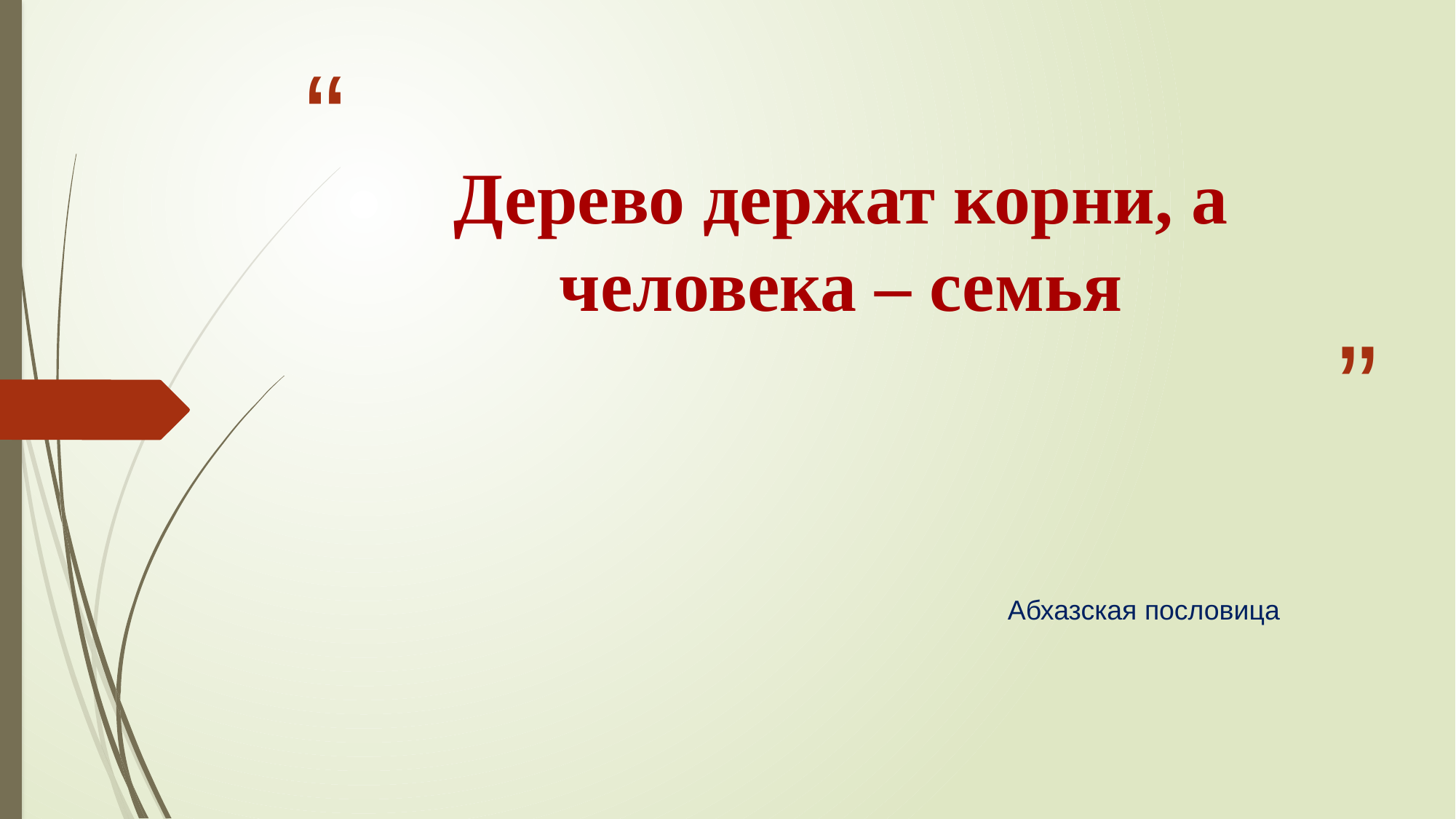

# Дерево держат корни, а человека – семья
Абхазская пословица